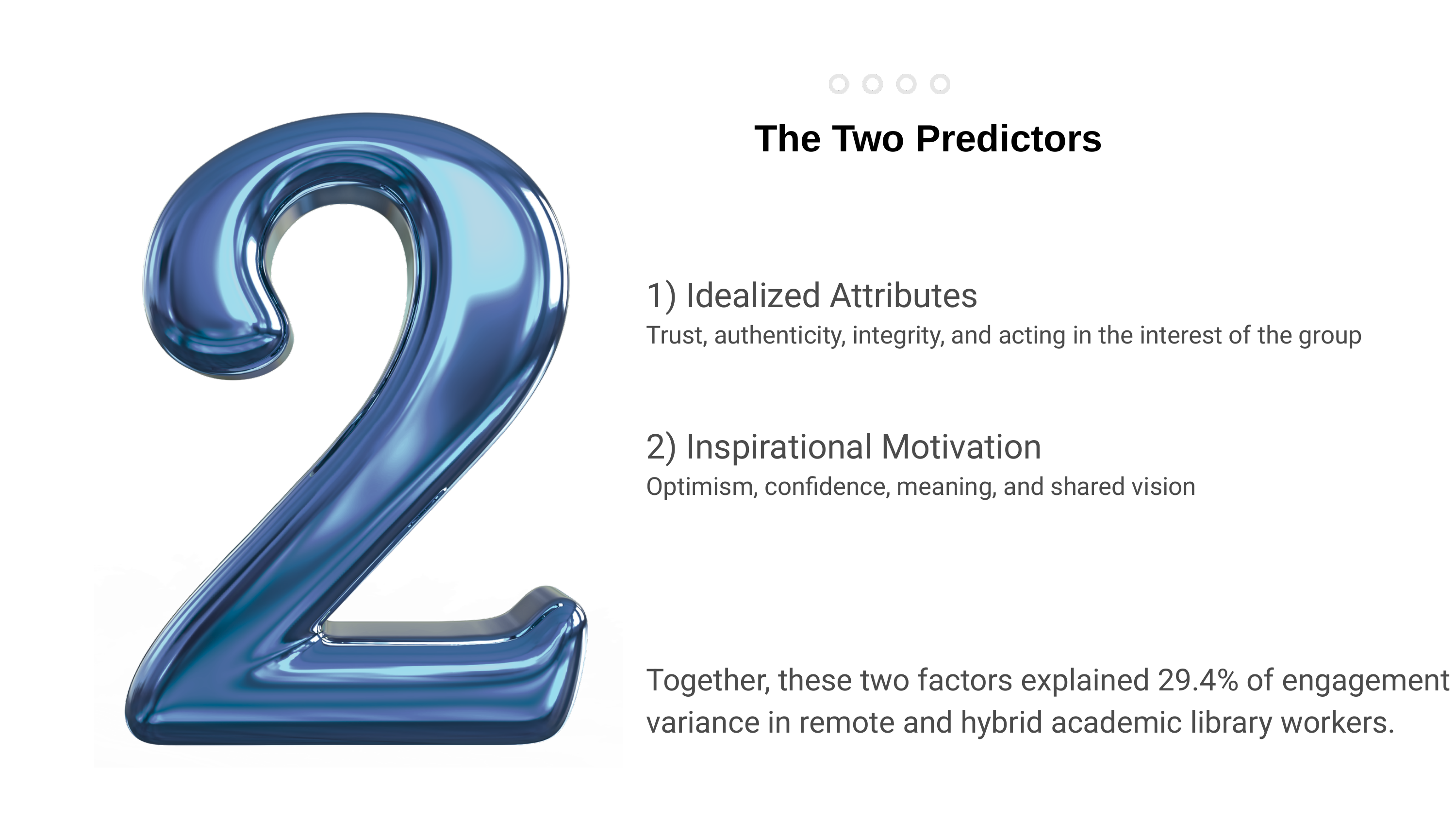

The Two Predictors

1) Idealized Attributes
Trust, authenticity, integrity, and acting in the interest of the group

2) Inspirational Motivation
Optimism, confidence, meaning, and shared vision
Together, these two factors explained 29.4% of engagement variance in remote and hybrid academic library workers.